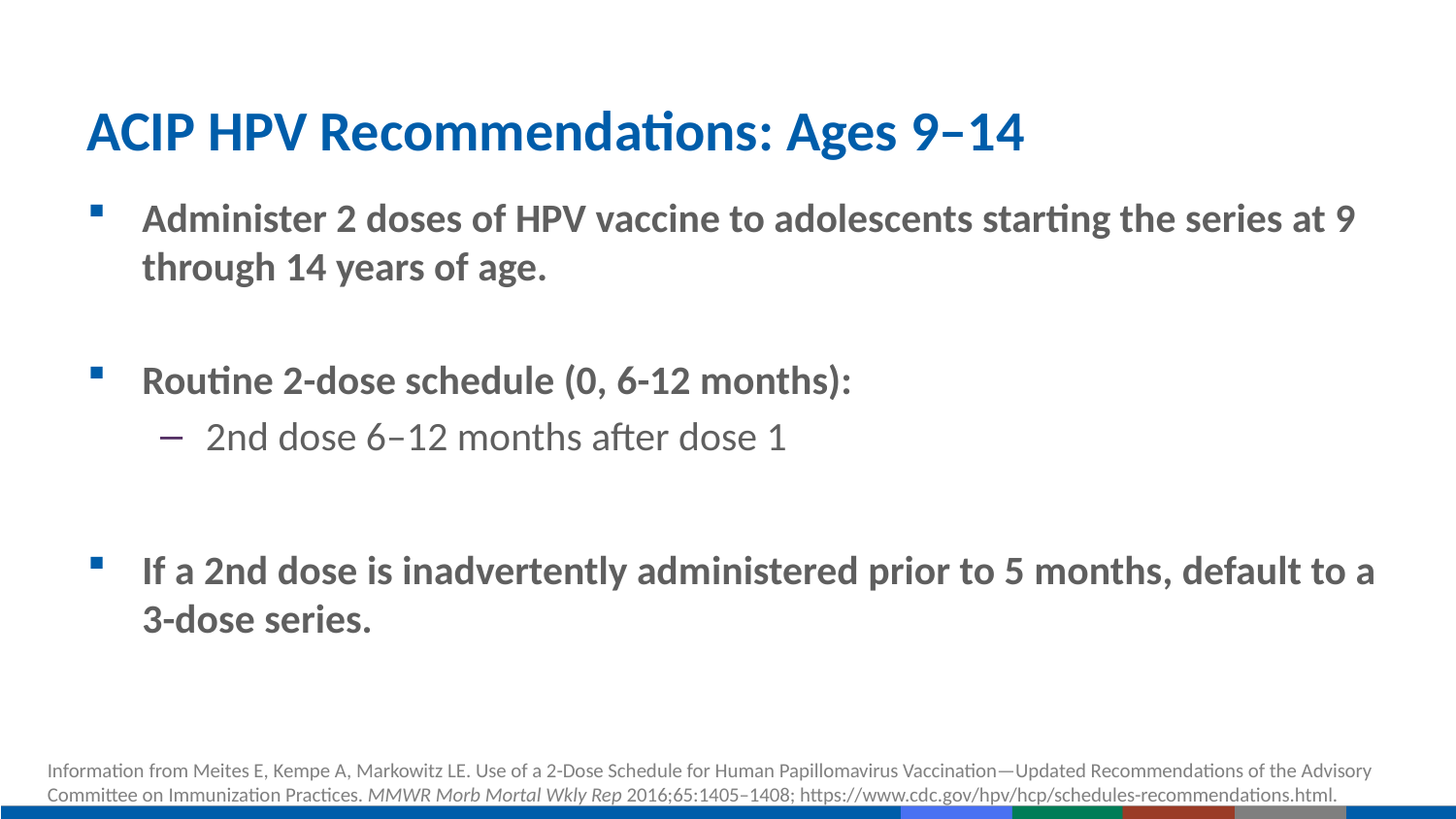

# ACIP HPV Recommendations: Ages 9–14
Administer 2 doses of HPV vaccine to adolescents starting the series at 9 through 14 years of age.

Routine 2-dose schedule (0, 6-12 months):
2nd dose 6–12 months after dose 1

If a 2nd dose is inadvertently administered prior to 5 months, default to a 3-dose series.

Information from Meites E, Kempe A, Markowitz LE. Use of a 2-Dose Schedule for Human Papillomavirus Vaccination—Updated Recommendations of the Advisory Committee on Immunization Practices. MMWR Morb Mortal Wkly Rep 2016;65:1405–1408; https://www.cdc.gov/hpv/hcp/schedules-recommendations.html.